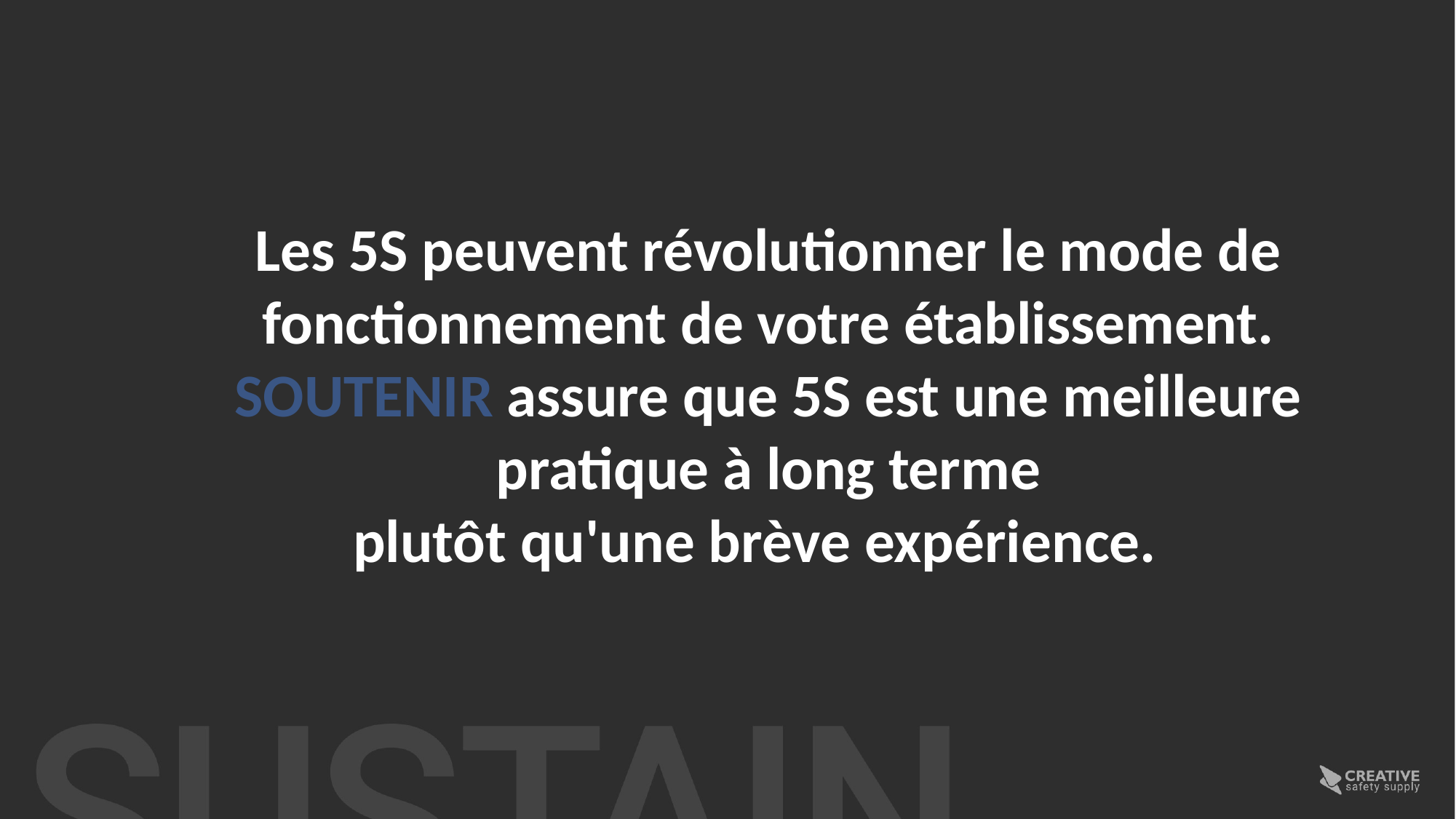

Les 5S peuvent révolutionner le mode de fonctionnement de votre établissement. SOUTENIR assure que 5S est une meilleure pratique à long terme
plutôt qu'une brève expérience.